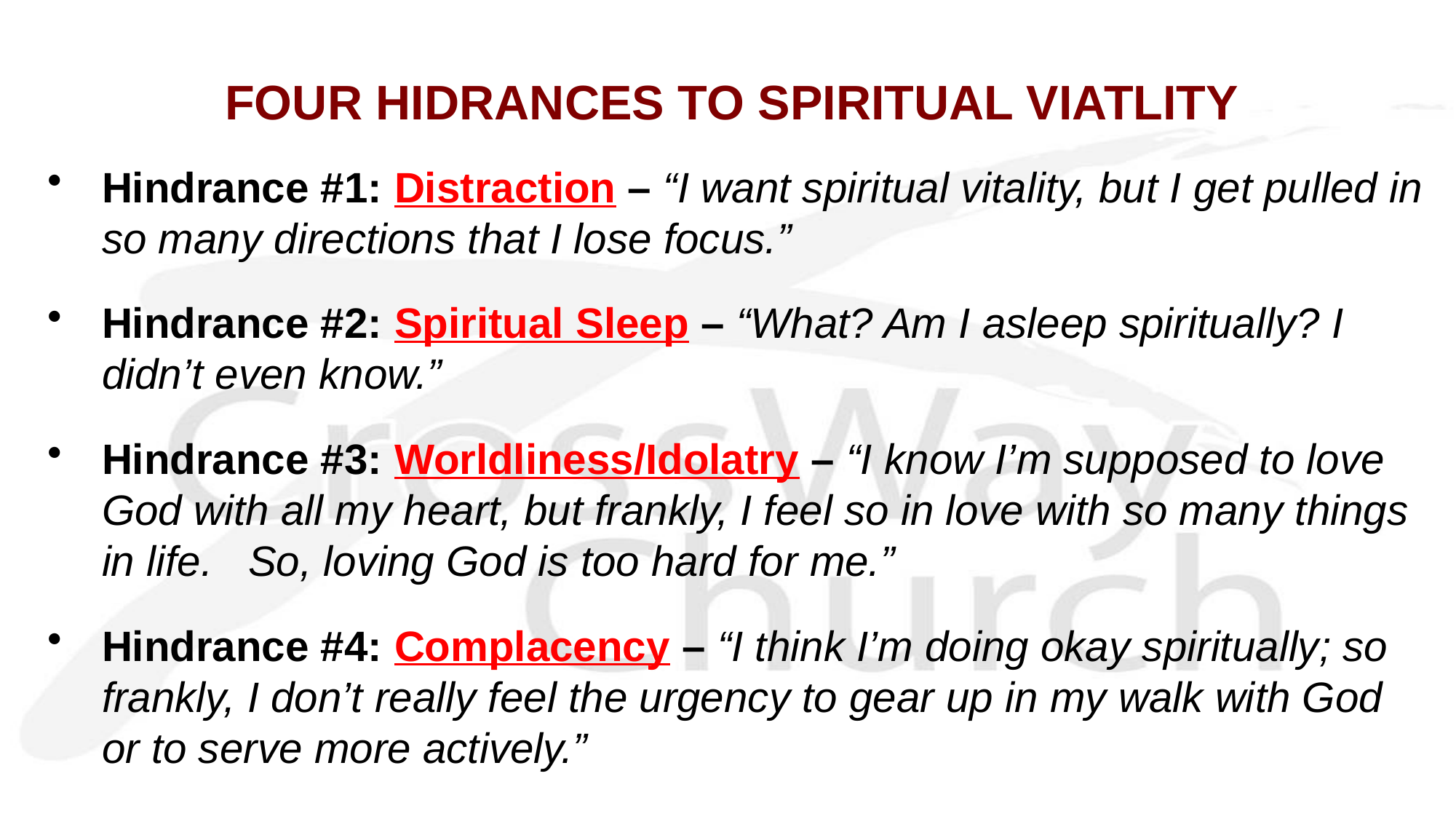

# FOUR HIDRANCES TO SPIRITUAL VIATLITY
Hindrance #1: Distraction – “I want spiritual vitality, but I get pulled in so many directions that I lose focus.”

Hindrance #2: Spiritual Sleep – “What? Am I asleep spiritually? I didn’t even know.”

Hindrance #3: Worldliness/Idolatry – “I know I’m supposed to love God with all my heart, but frankly, I feel so in love with so many things in life.   So, loving God is too hard for me.”

Hindrance #4: Complacency – “I think I’m doing okay spiritually; so frankly, I don’t really feel the urgency to gear up in my walk with God or to serve more actively.”